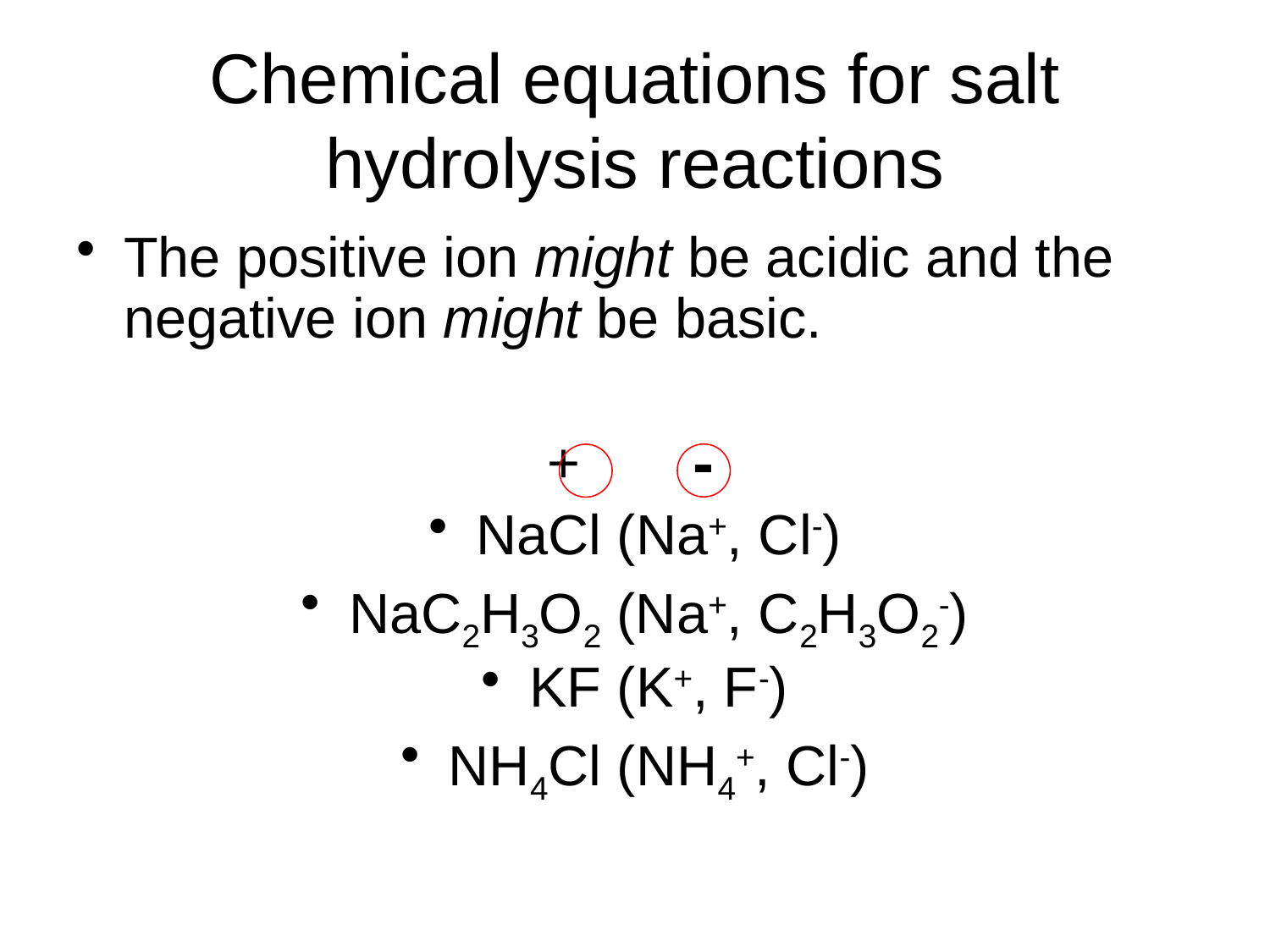

# Chemical equations for salt hydrolysis reactions
The positive ion might be acidic and the negative ion might be basic.

+
NaCl (Na+, Cl-)
NaC2H3O2 (Na+, C2H3O2-)
KF (K+, F-)
NH4Cl (NH4+, Cl-)

-